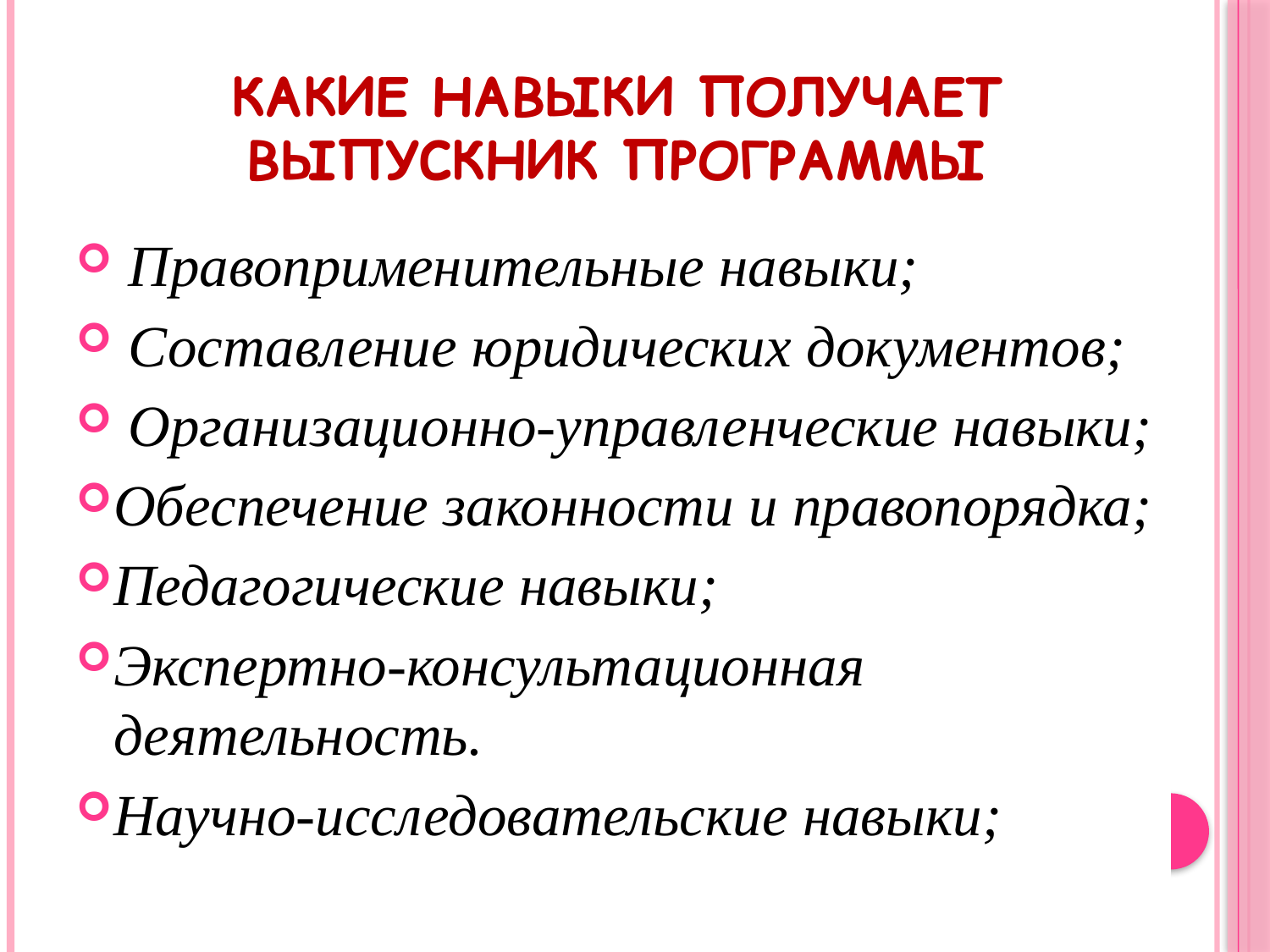

# Какие навыки получает выпускник программы
 Правоприменительные навыки;
 Составление юридических документов;
 Организационно-управленческие навыки;
Обеспечение законности и правопорядка;
Педагогические навыки;
Экспертно-консультационная деятельность.
Научно-исследовательские навыки;